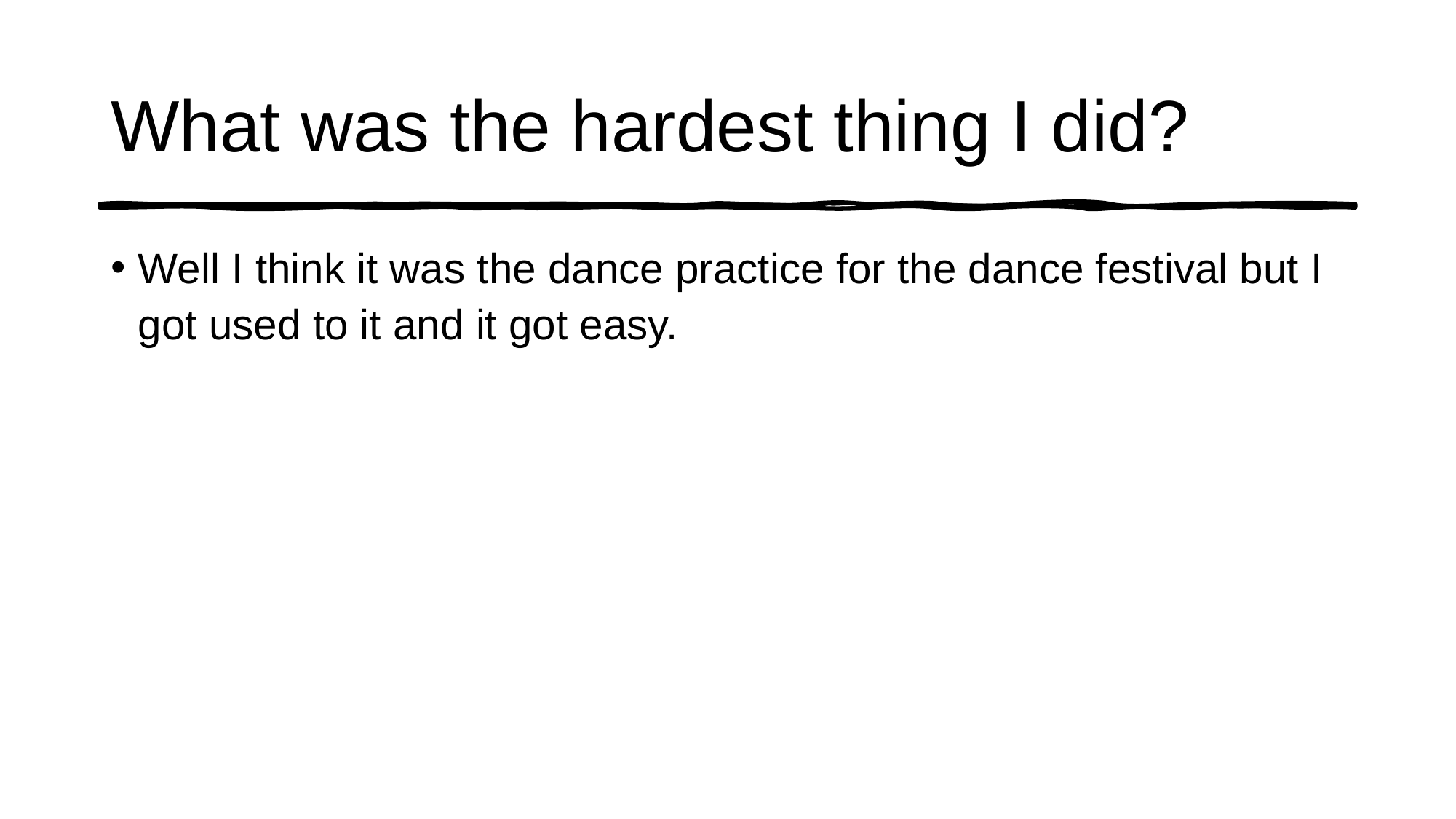

# What was the hardest thing I did?
Well I think it was the dance practice for the dance festival but I got used to it and it got easy.